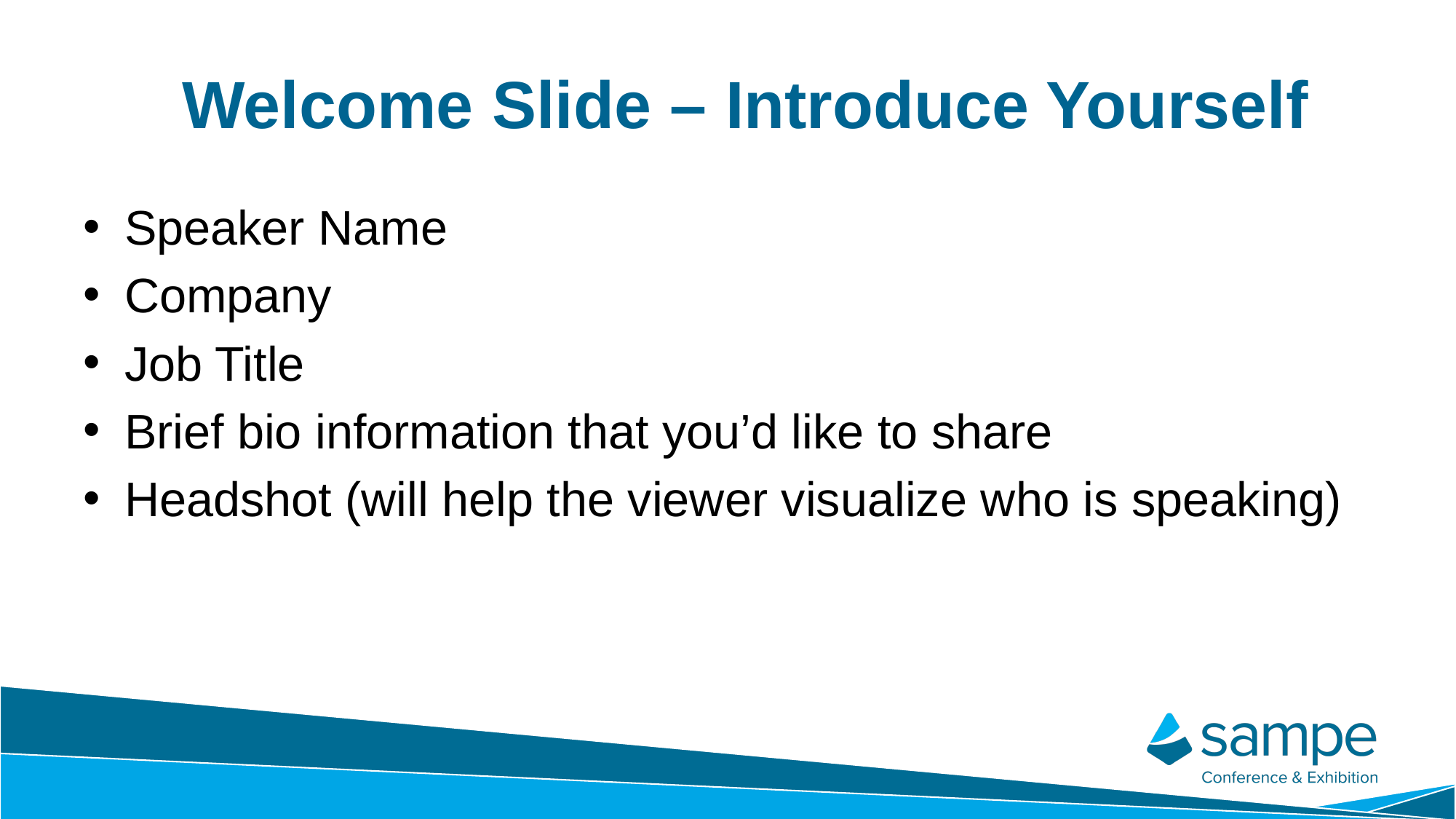

# Welcome Slide – Introduce Yourself
Speaker Name
Company
Job Title
Brief bio information that you’d like to share
Headshot (will help the viewer visualize who is speaking)